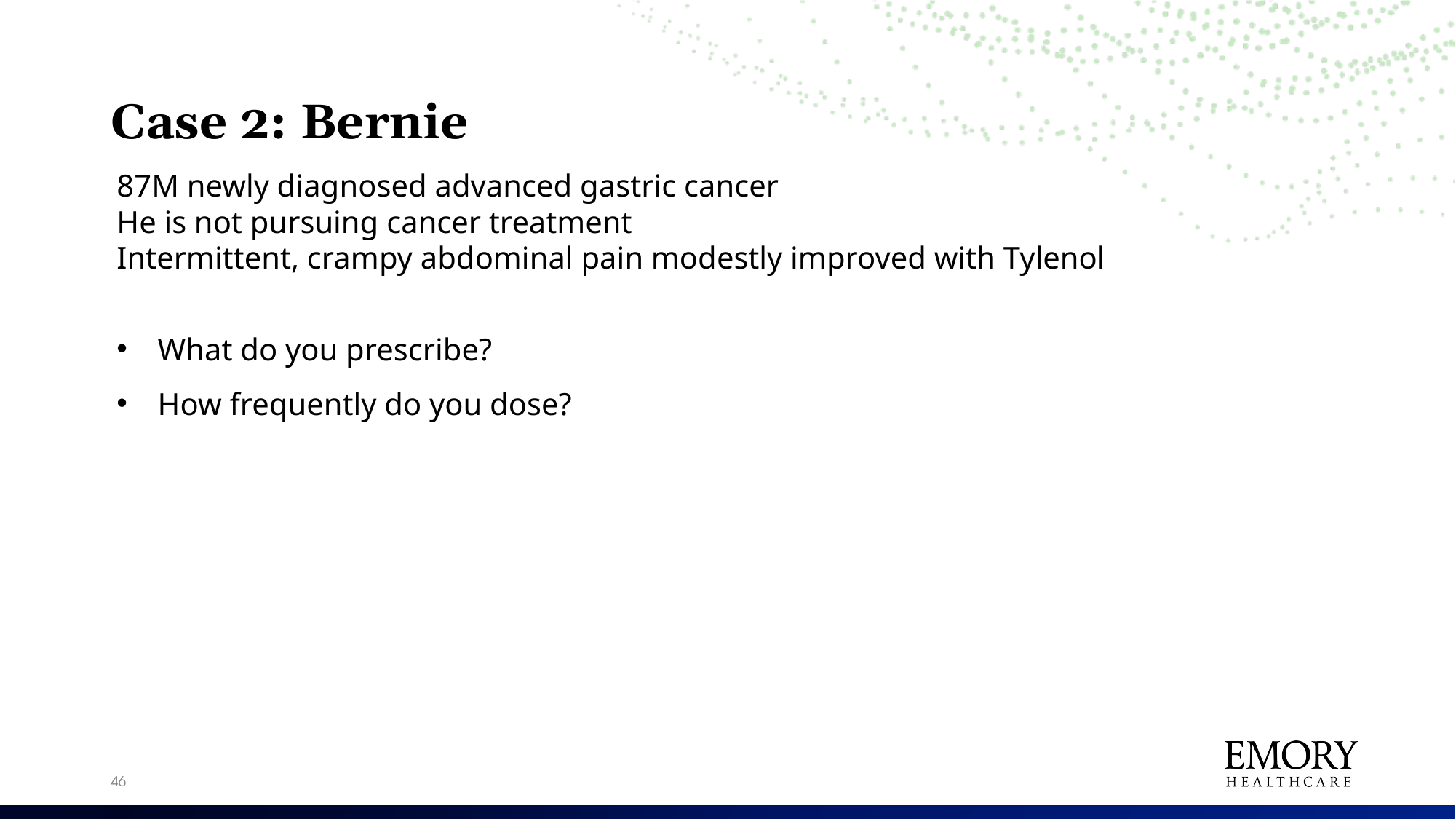

# Case 2: Bernie
87M newly diagnosed advanced gastric cancer
He is not pursuing cancer treatment
Intermittent, crampy abdominal pain modestly improved with Tylenol

What do you prescribe?
How frequently do you dose?